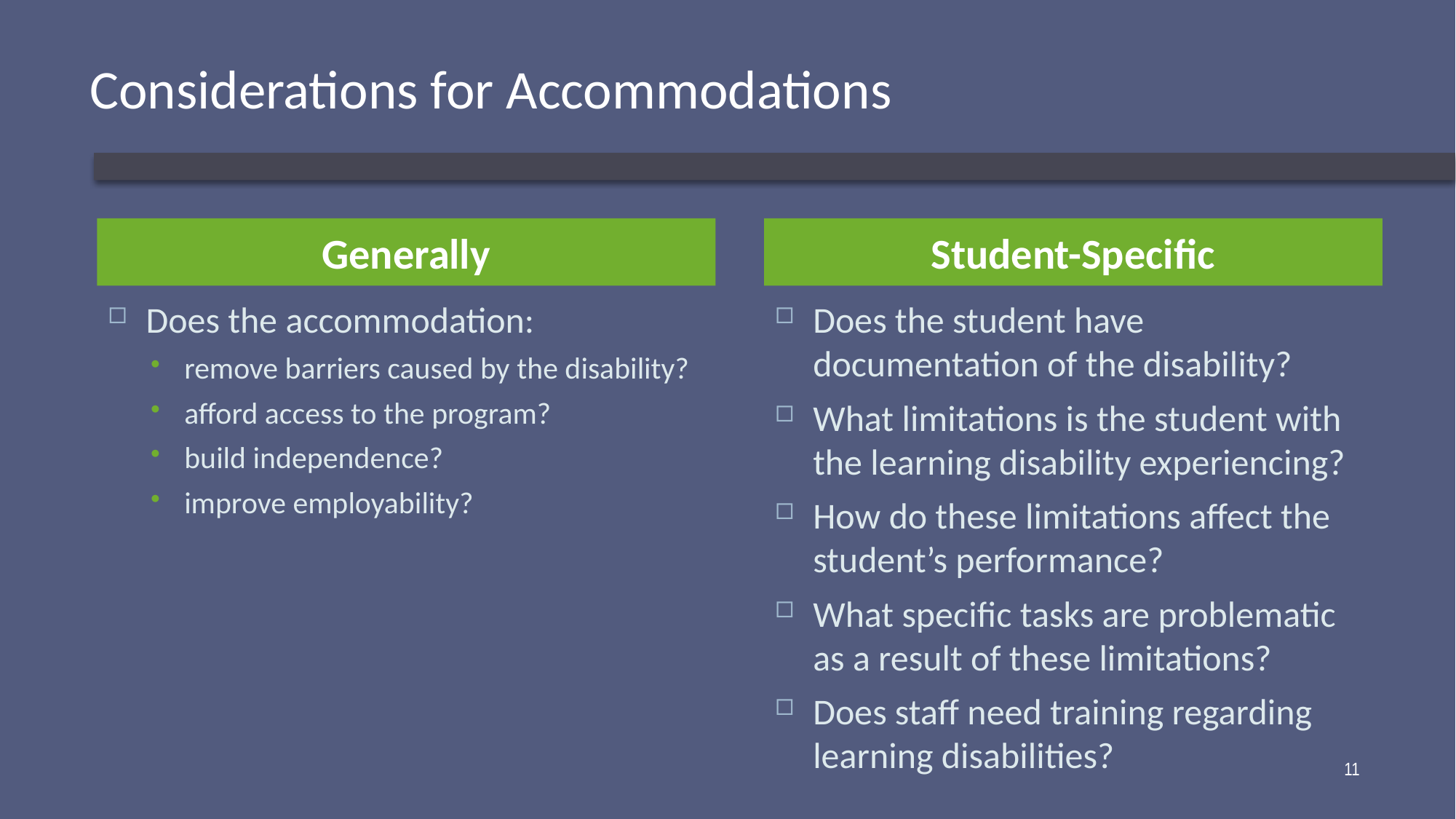

# Considerations for Accommodations
Generally
Student-Specific
Does the student have documentation of the disability?
What limitations is the student with the learning disability experiencing?
How do these limitations affect the student’s performance?
What specific tasks are problematic as a result of these limitations?
Does staff need training regarding learning disabilities?

Does the accommodation:
remove barriers caused by the disability?
afford access to the program?
build independence?
improve employability?

11